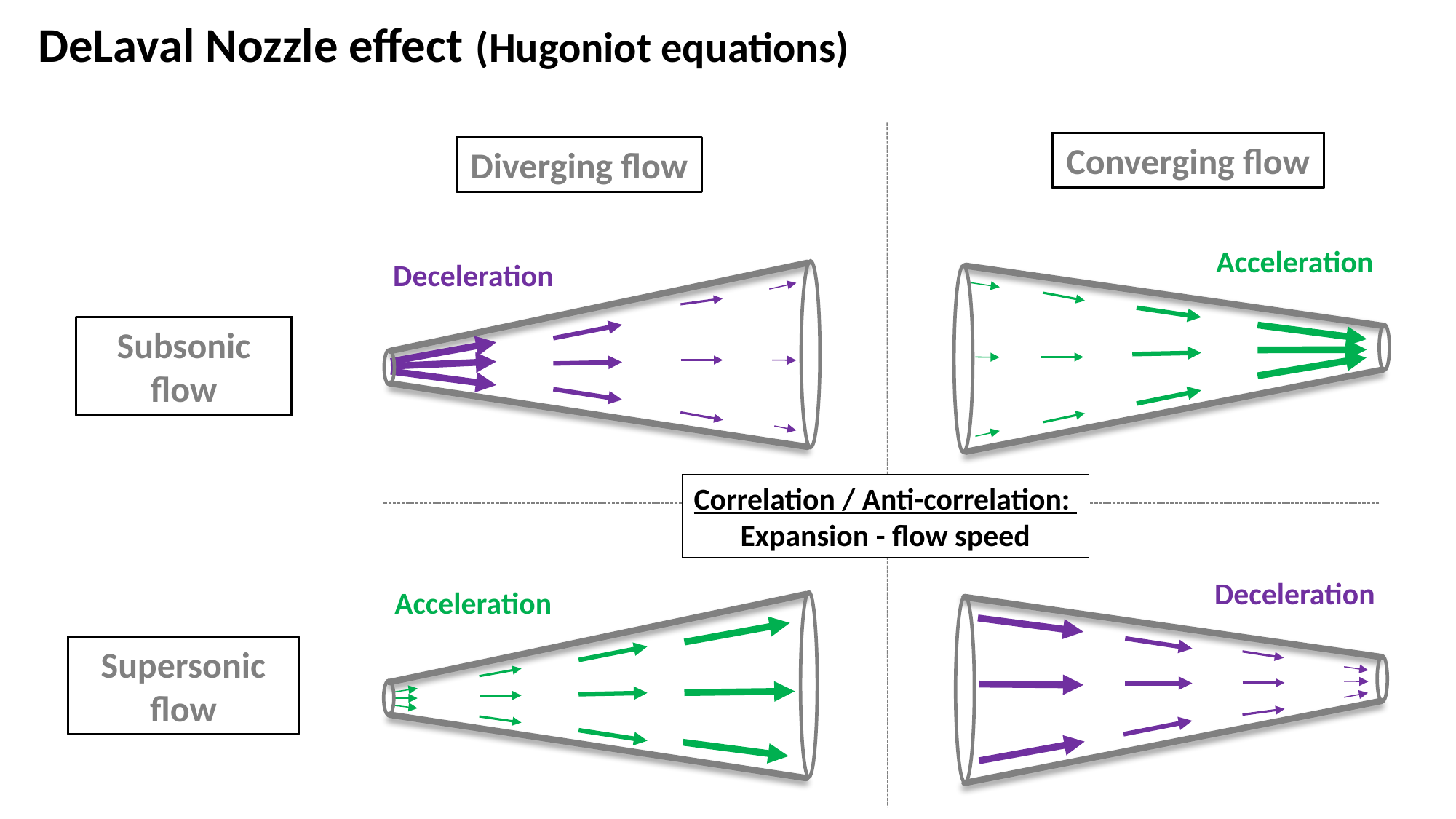

DeLaval Nozzle effect (Hugoniot equations)
Converging flow
Diverging flow

Acceleration
Deceleration

Subsonic flow

Correlation / Anti-correlation:
Expansion - flow speed

Deceleration
Acceleration

Supersonic flow